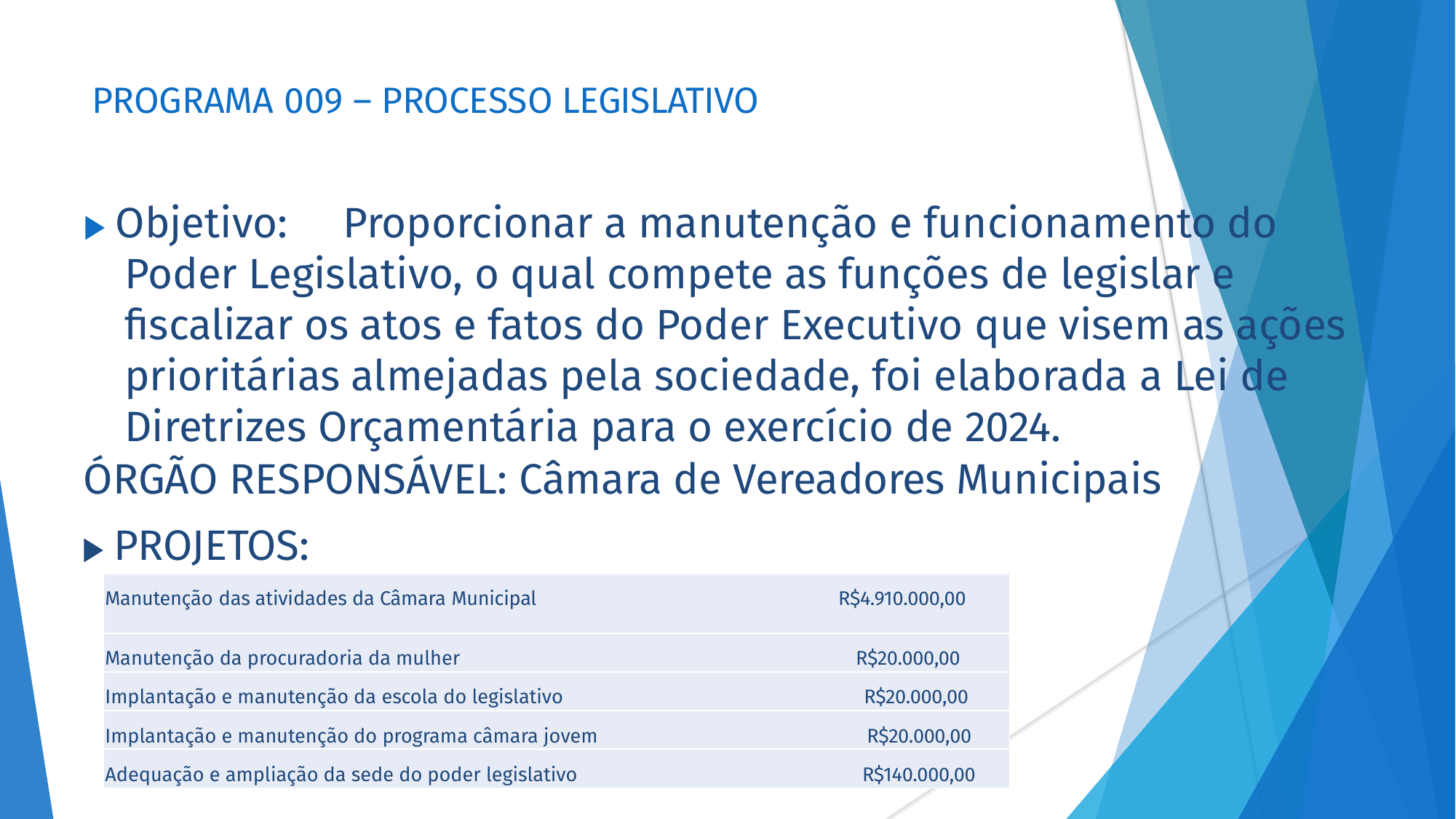

# PROGRAMA 009 – PROCESSO LEGISLATIVO
▶ Objetivo:	Proporcionar a manutenção e funcionamento do Poder Legislativo, o qual compete as funções de legislar e fiscalizar os atos e fatos do Poder Executivo que visem as ações prioritárias almejadas pela sociedade, foi elaborada a Lei de Diretrizes Orçamentária para o exercício de 2024.
ÓRGÃO RESPONSÁVEL: Câmara de Vereadores Municipais
▶ PROJETOS:
| Manutenção das atividades da Câmara Municipal R$4.910.000,00 |
| --- |
| Manutenção da procuradoria da mulher R$20.000,00 |
| Implantação e manutenção da escola do legislativo R$20.000,00 |
| Implantação e manutenção do programa câmara jovem R$20.000,00 |
| Adequação e ampliação da sede do poder legislativo R$140.000,00 |